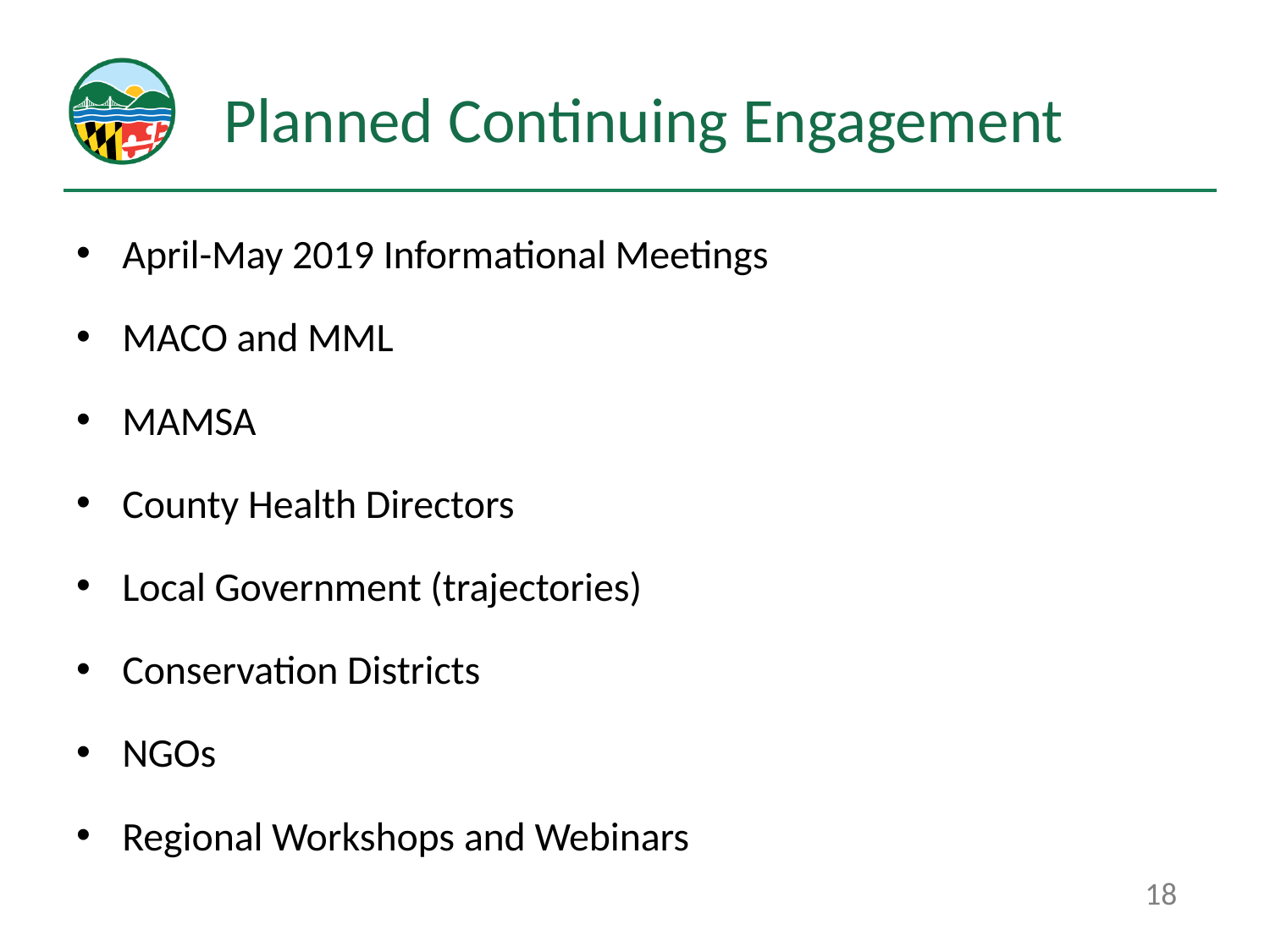

# Planned Continuing Engagement
April-May 2019 Informational Meetings
MACO and MML
MAMSA
County Health Directors
Local Government (trajectories)
Conservation Districts
NGOs
Regional Workshops and Webinars